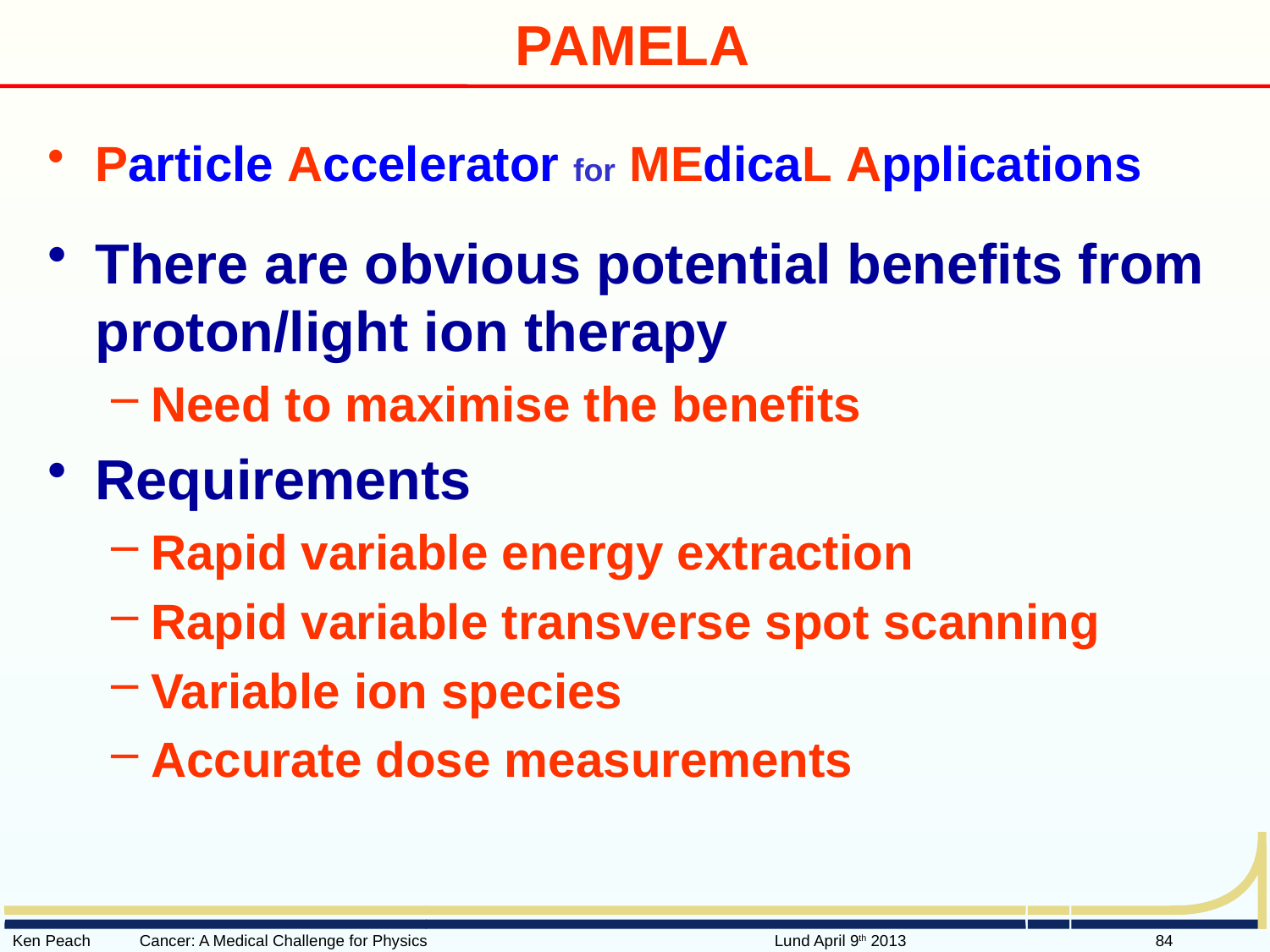

# PAMELA
Particle Accelerator for MEdicaL Applications

There are obvious potential benefits from proton/light ion therapy
Need to maximise the benefits
Requirements
Rapid variable energy extraction
Rapid variable transverse spot scanning
Variable ion species
Accurate dose measurements